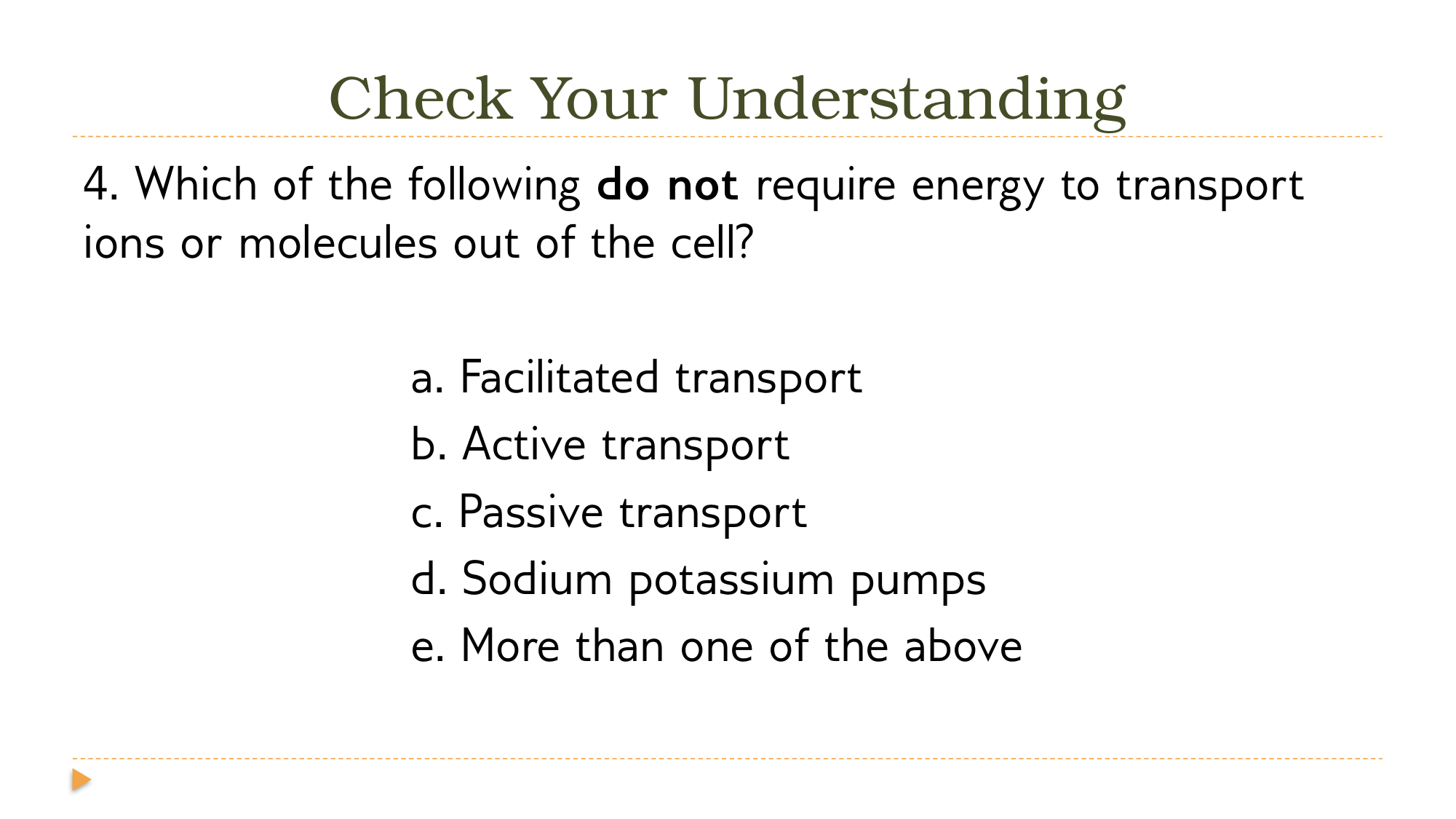

# Check Your Understanding
4. Which of the following do not require energy to transport ions or molecules out of the cell?

			a. Facilitated transport
			b. Active transport
			c. Passive transport
			d. Sodium potassium pumps
			e. More than one of the above